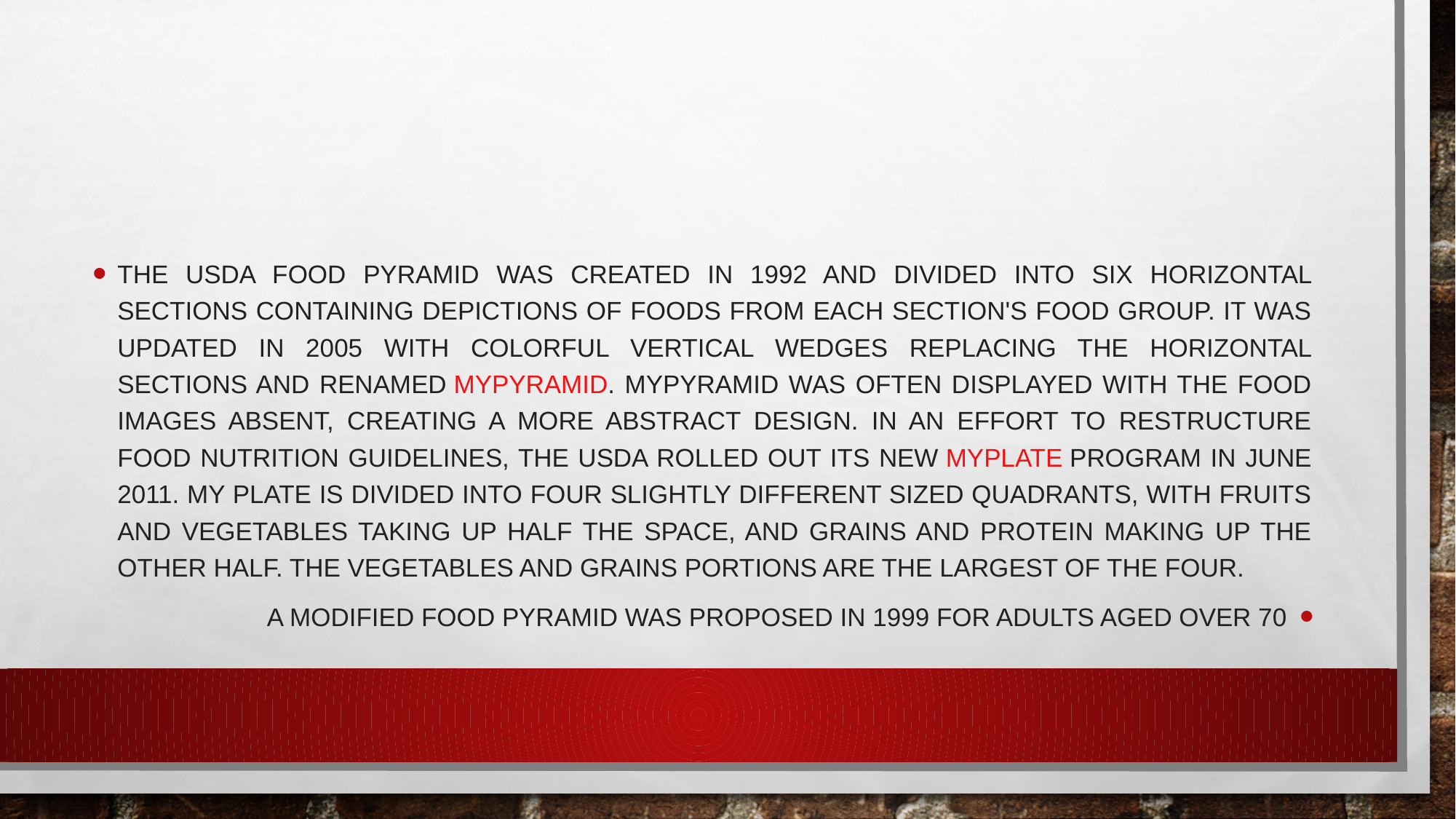

The USDA food pyramid was created in 1992 and divided into six horizontal sections containing depictions of foods from each section's food group. It was updated in 2005 with colorful vertical wedges replacing the horizontal sections and renamed MyPyramid. MyPyramid was often displayed with the food images absent, creating a more abstract design. In an effort to restructure food nutrition guidelines, the USDA rolled out its new MyPlate program in June 2011. My Plate is divided into four slightly different sized quadrants, with fruits and vegetables taking up half the space, and grains and protein making up the other half. The vegetables and grains portions are the largest of the four.
A modified food pyramid was proposed in 1999 for adults aged over 70